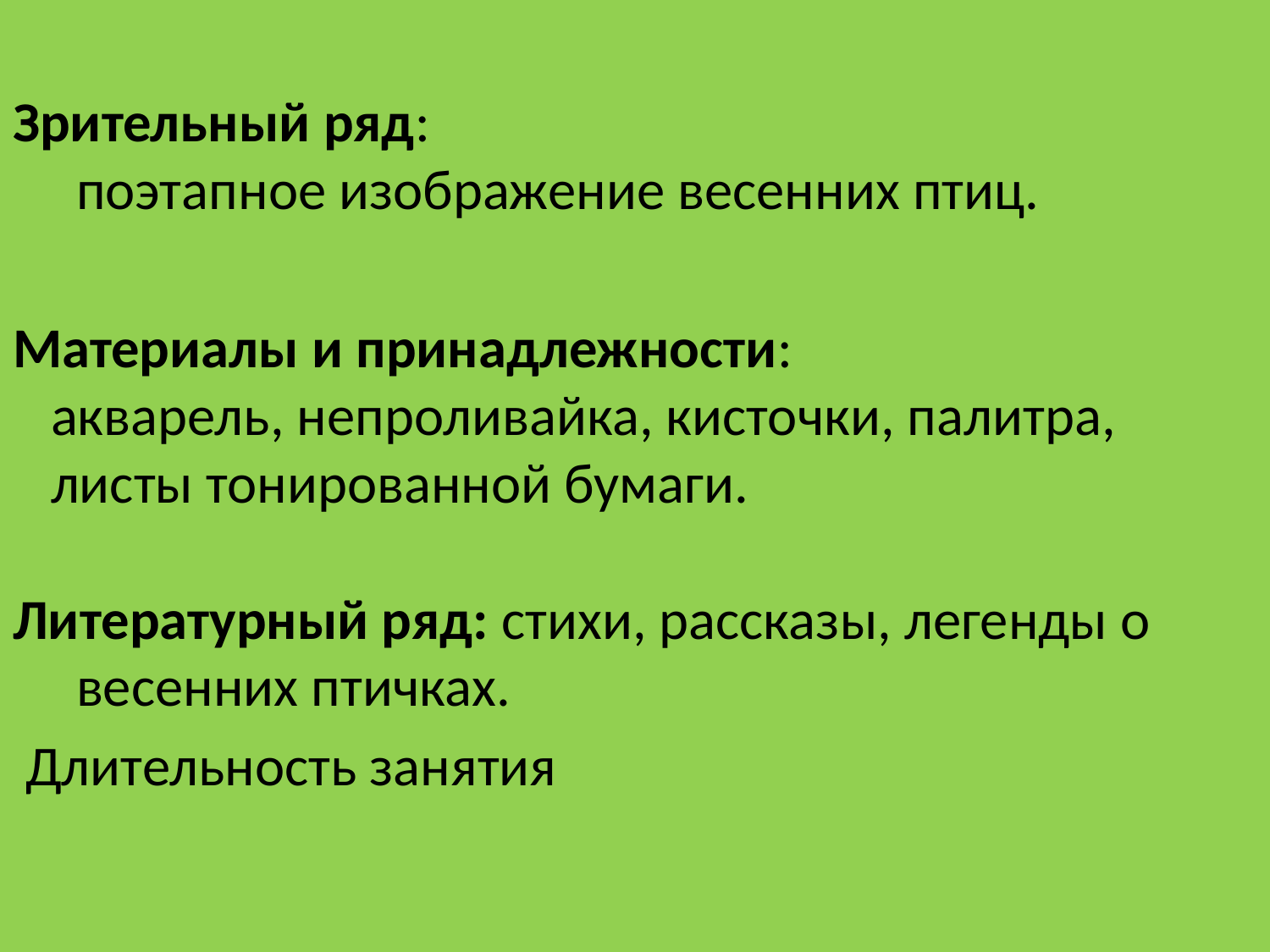

Зрительный ряд:
     поэтапное изображение весенних птиц.

Материалы и принадлежности:
   акварель, непроливайка, кисточки, палитра,
   листы тонированной бумаги.

Литературный ряд: стихи, рассказы, легенды о
     весенних птичках.
 Длительность занятия